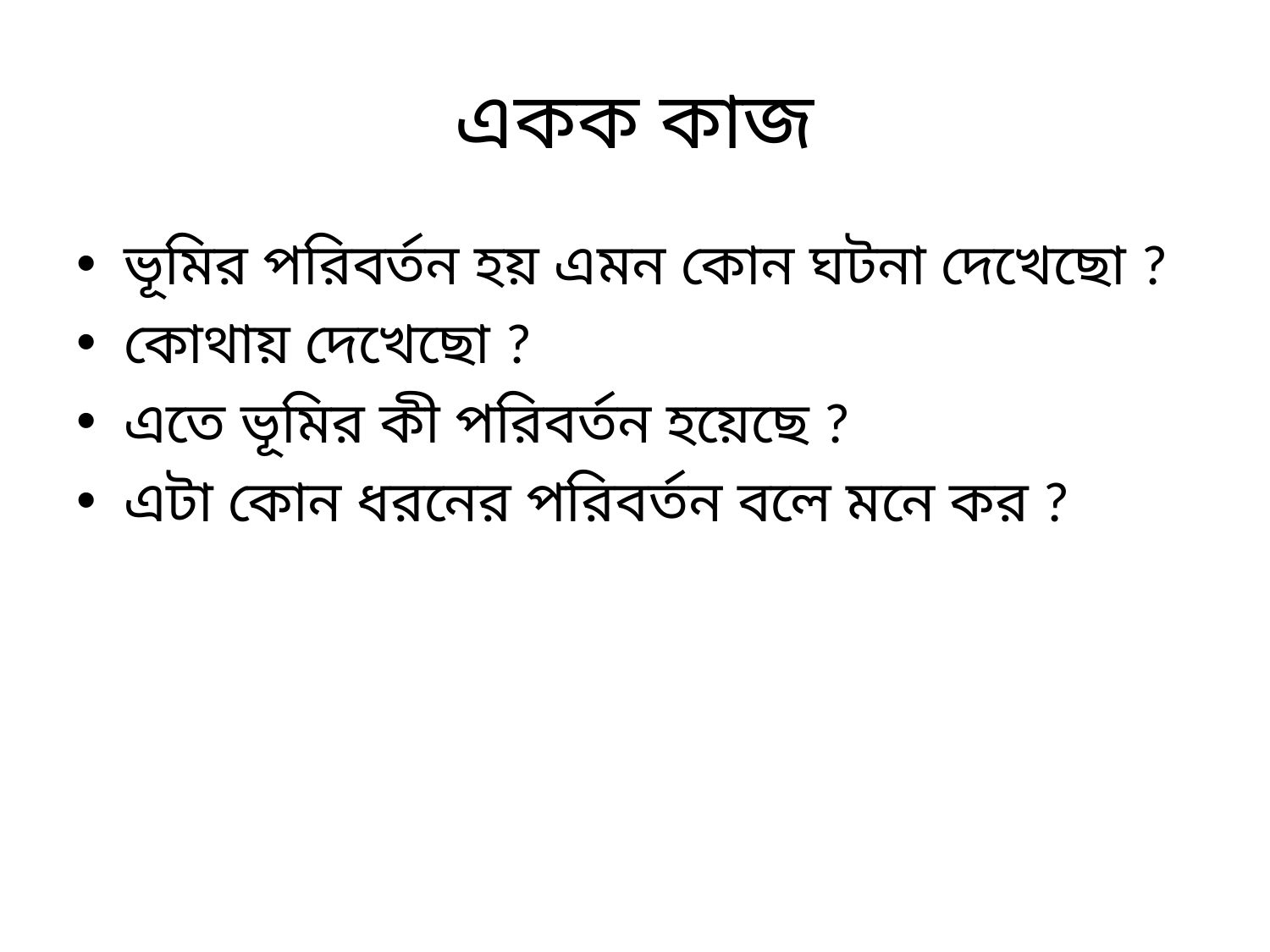

# একক কাজ
ভূমির পরিবর্তন হয় এমন কোন ঘটনা দেখেছো ?
কোথায় দেখেছো ?
এতে ভূমির কী পরিবর্তন হয়েছে ?
এটা কোন ধরনের পরিবর্তন বলে মনে কর ?